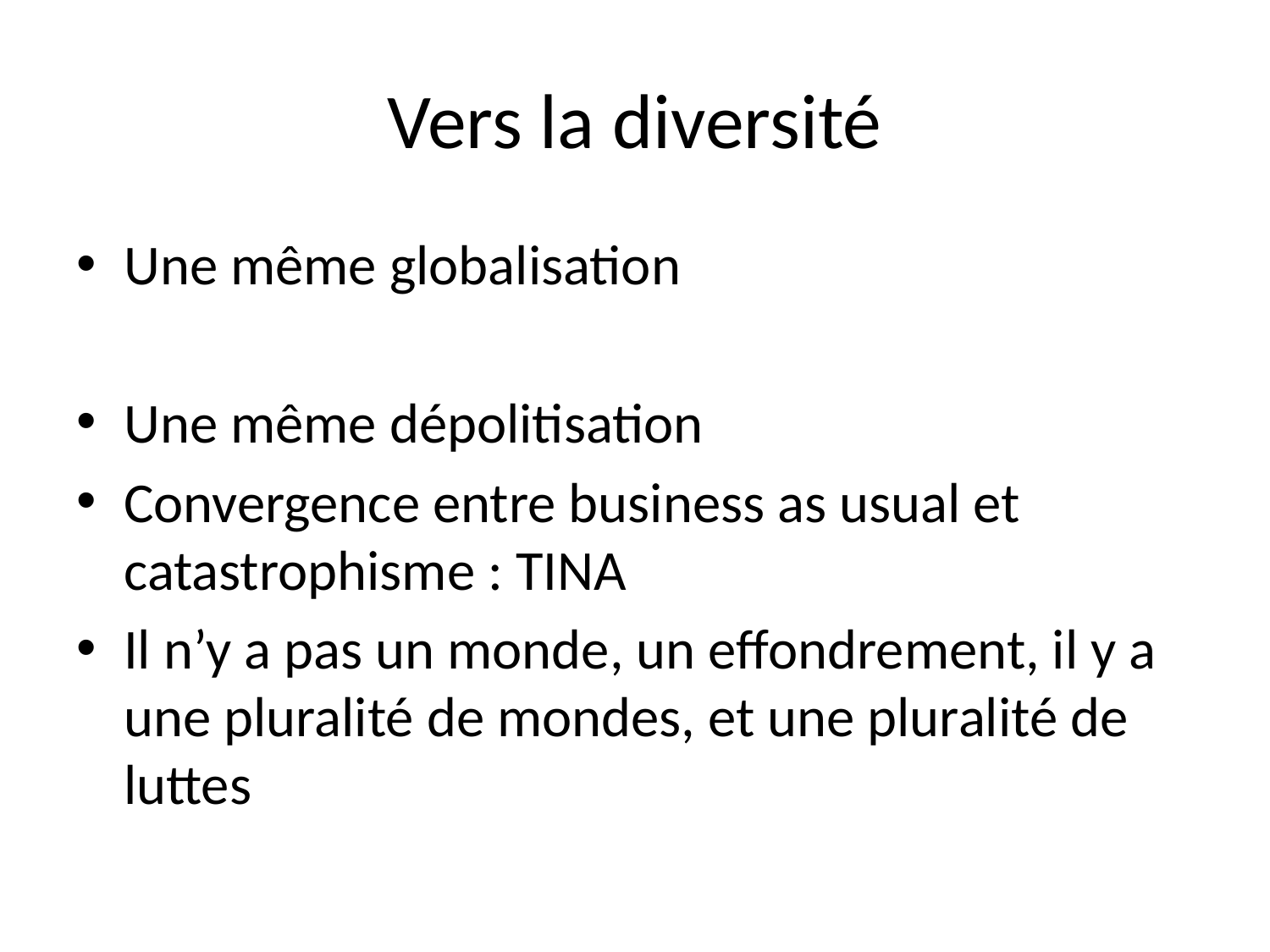

# Vers la diversité
Une même globalisation

Une même dépolitisation
Convergence entre business as usual et catastrophisme : TINA
Il n’y a pas un monde, un effondrement, il y a une pluralité de mondes, et une pluralité de luttes